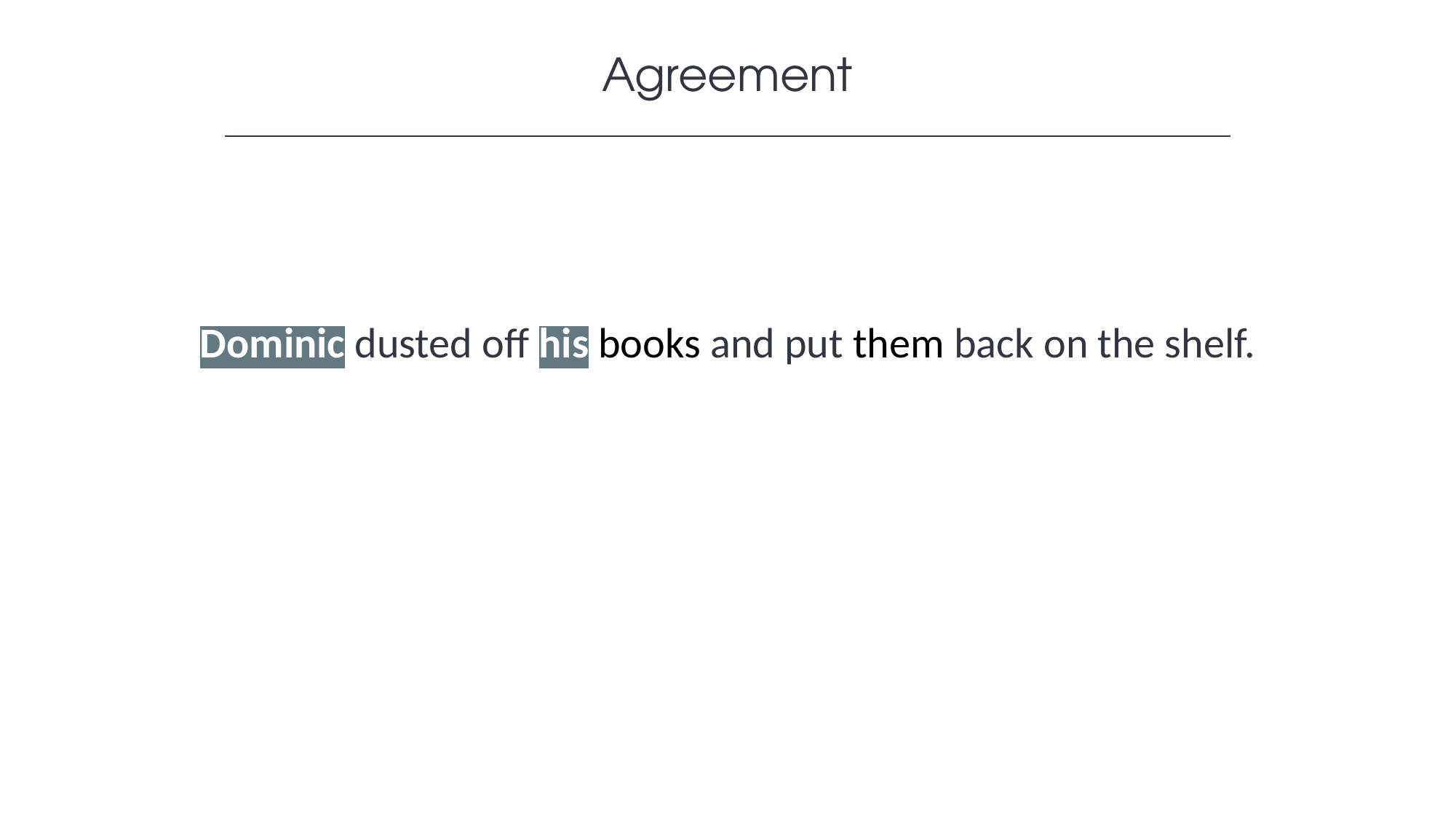

Agreement
Dominic dusted off his books and put them back on the shelf.